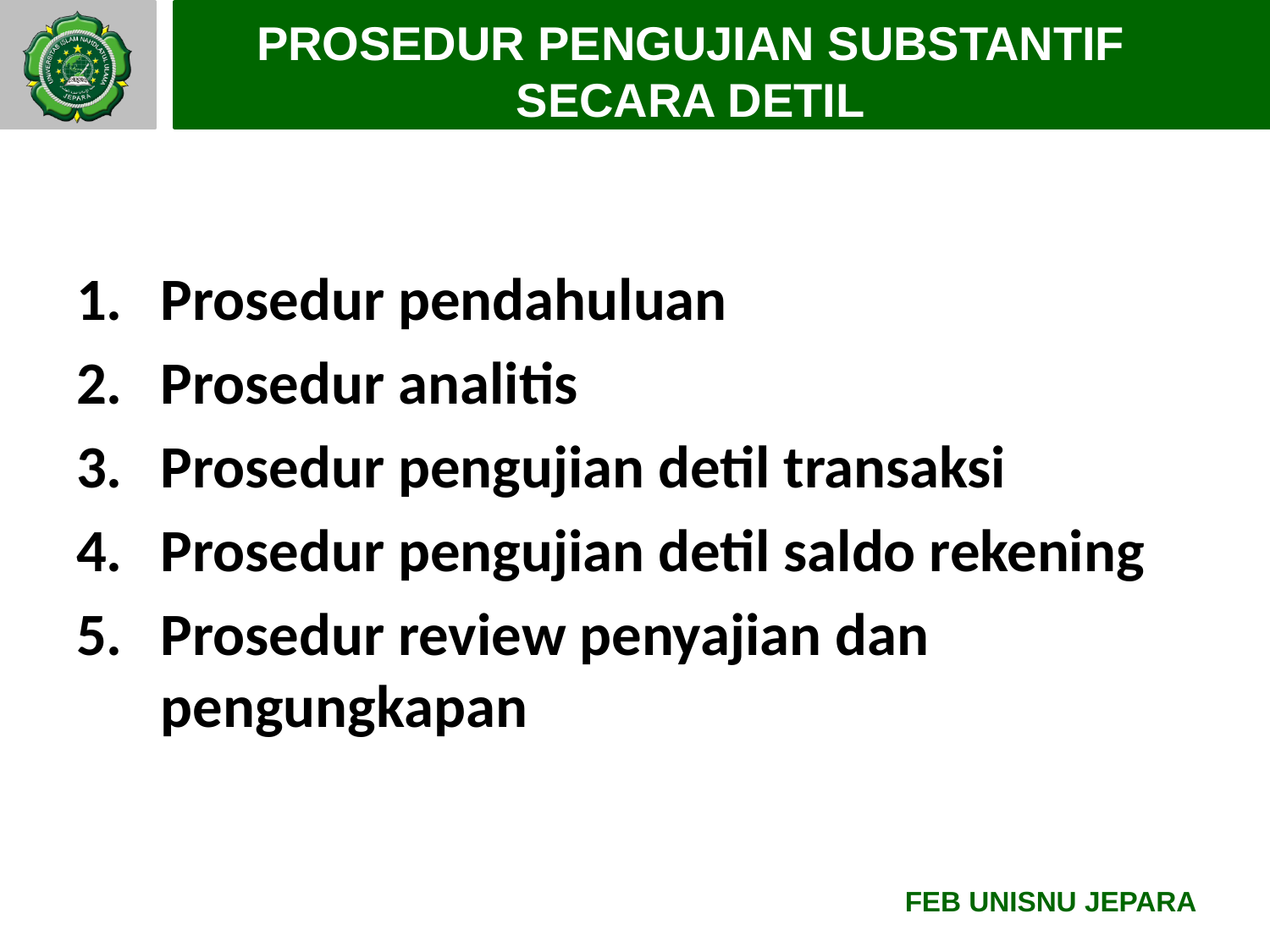

# PROSEDUR PENGUJIAN SUBSTANTIF SECARA DETIL
Prosedur pendahuluan
Prosedur analitis
Prosedur pengujian detil transaksi
Prosedur pengujian detil saldo rekening
Prosedur review penyajian dan pengungkapan